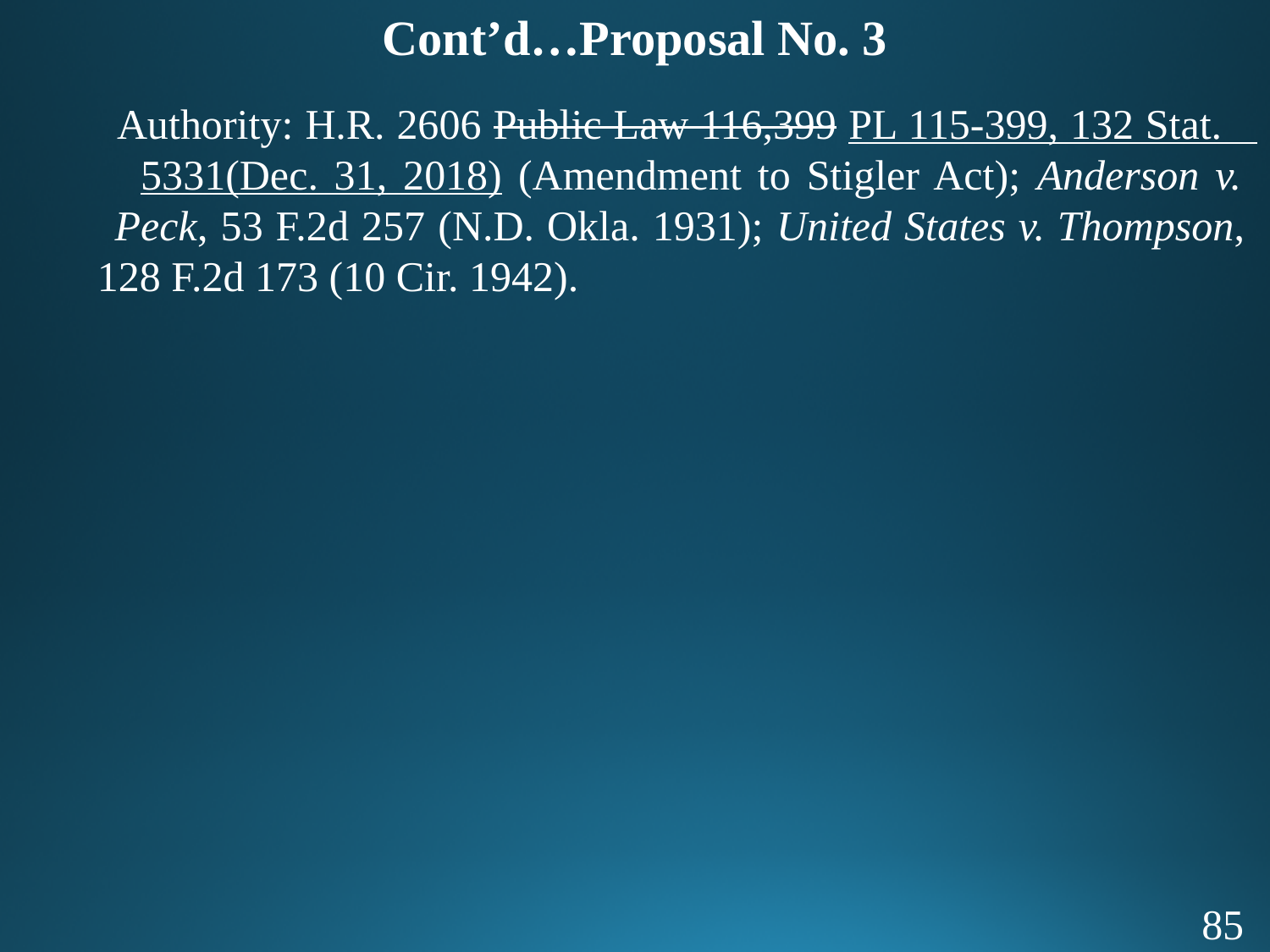

Cont’d…Proposal No. 3

                Authority: H.R. 2606 Public Law 116,399 PL 115-399, 132 Stat.
        5331(Dec. 31, 2018) (Amendment to Stigler Act); Anderson v.
        Peck, 53 F.2d 257 (N.D. Okla. 1931); United States v. Thompson,
        128 F.2d 173 (10 Cir. 1942).
85